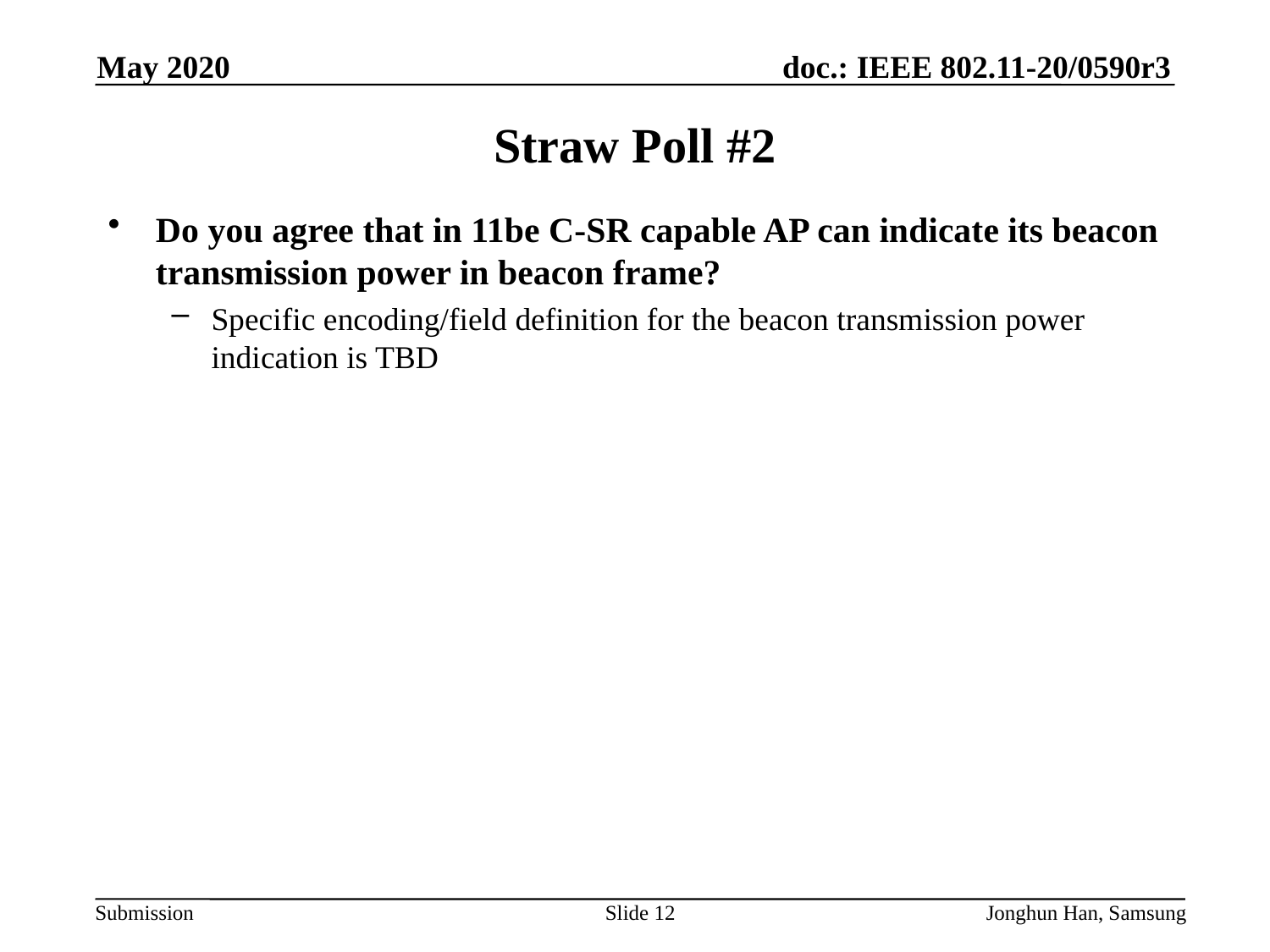

May 2020
# Straw Poll #2
Do you agree that in 11be C-SR capable AP can indicate its beacon transmission power in beacon frame?
Specific encoding/field definition for the beacon transmission power indication is TBD
Slide 12
Jonghun Han, Samsung